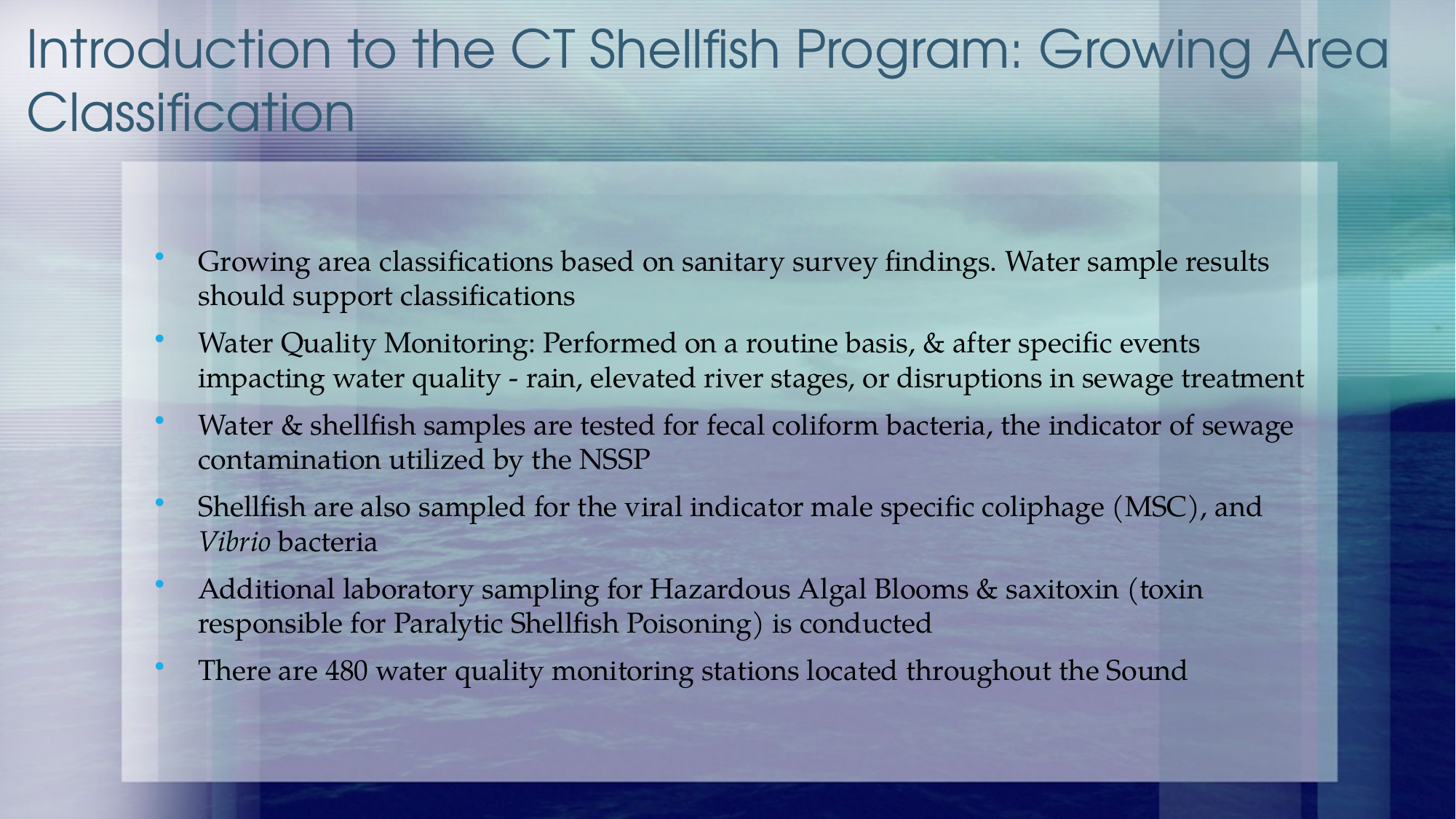

# Introduction to the CT Shellfish Program: Growing Area Classification

Growing area classifications based on sanitary survey findings. Water sample results should support classifications
Water Quality Monitoring: Performed on a routine basis, & after specific events impacting water quality - rain, elevated river stages, or disruptions in sewage treatment
Water & shellfish samples are tested for fecal coliform bacteria, the indicator of sewage contamination utilized by the NSSP
Shellfish are also sampled for the viral indicator male specific coliphage (MSC), and Vibrio bacteria
Additional laboratory sampling for Hazardous Algal Blooms & saxitoxin (toxin responsible for Paralytic Shellfish Poisoning) is conducted
There are 480 water quality monitoring stations located throughout the Sound